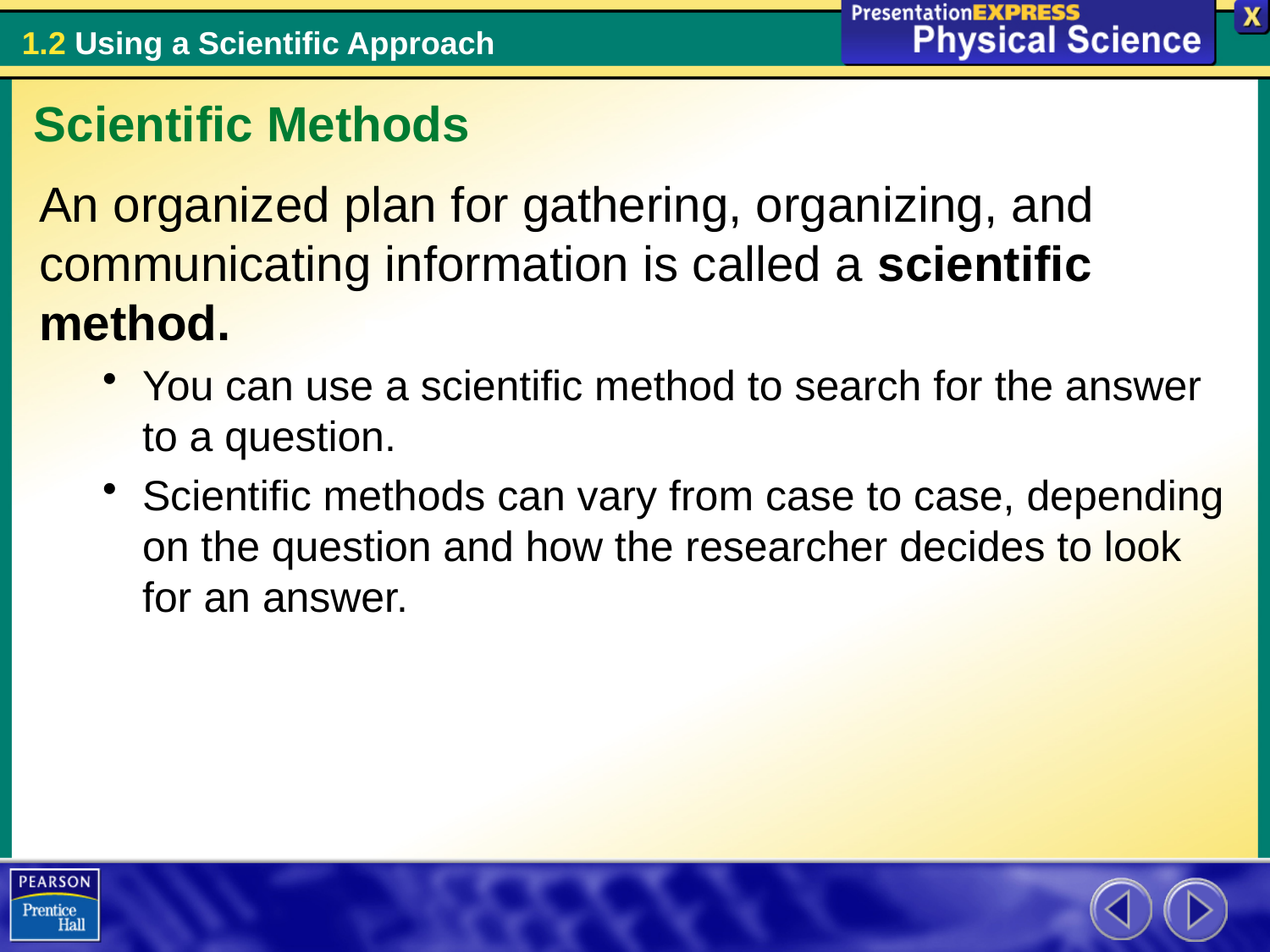

Scientific Methods
An organized plan for gathering, organizing, and communicating information is called a scientific method.
You can use a scientific method to search for the answer to a question.
Scientific methods can vary from case to case, depending on the question and how the researcher decides to look for an answer.